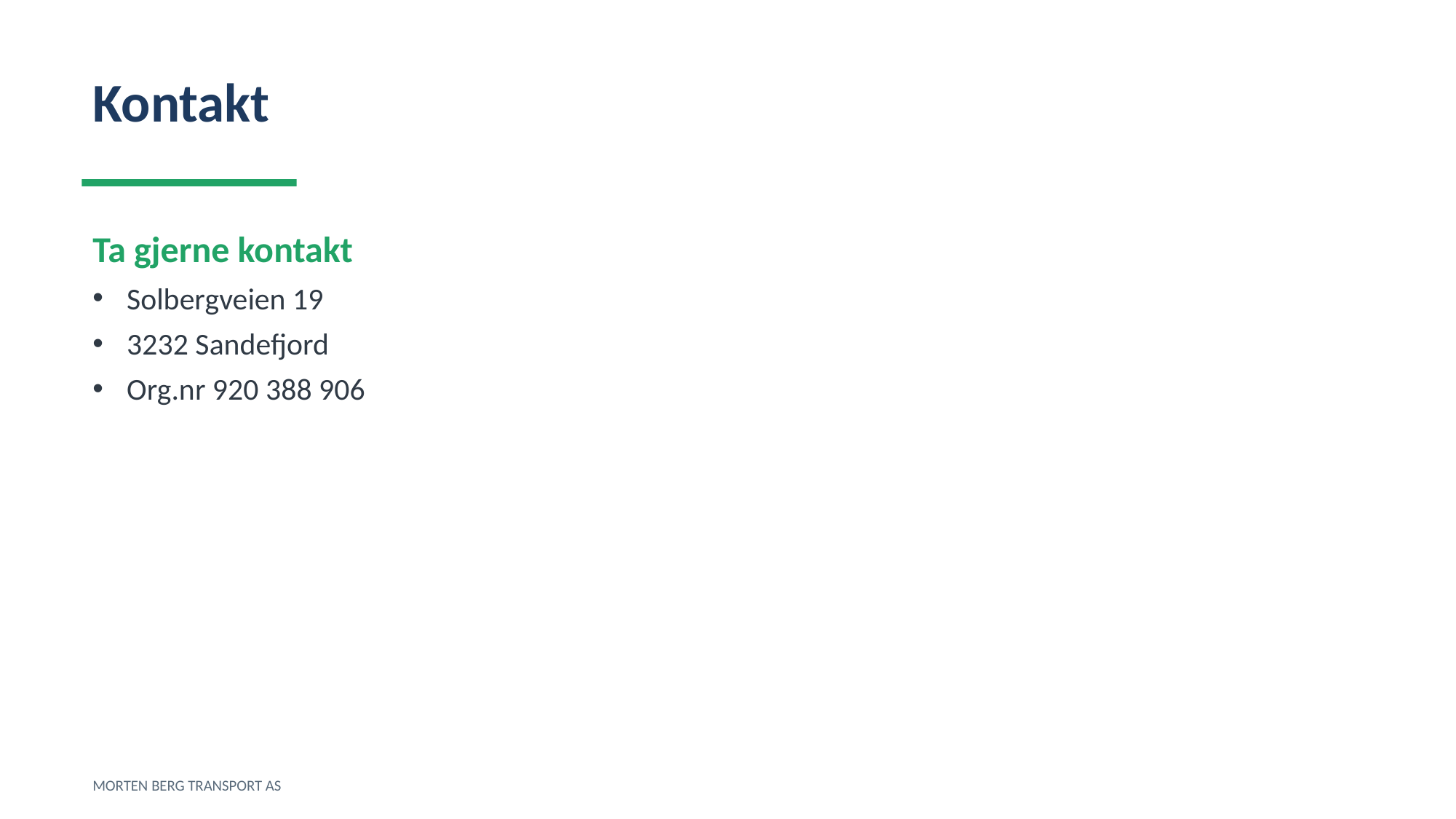

Kontakt

Ta gjerne kontakt
Solbergveien 19
3232 Sandefjord
Org.nr 920 388 906
MORTEN BERG TRANSPORT AS